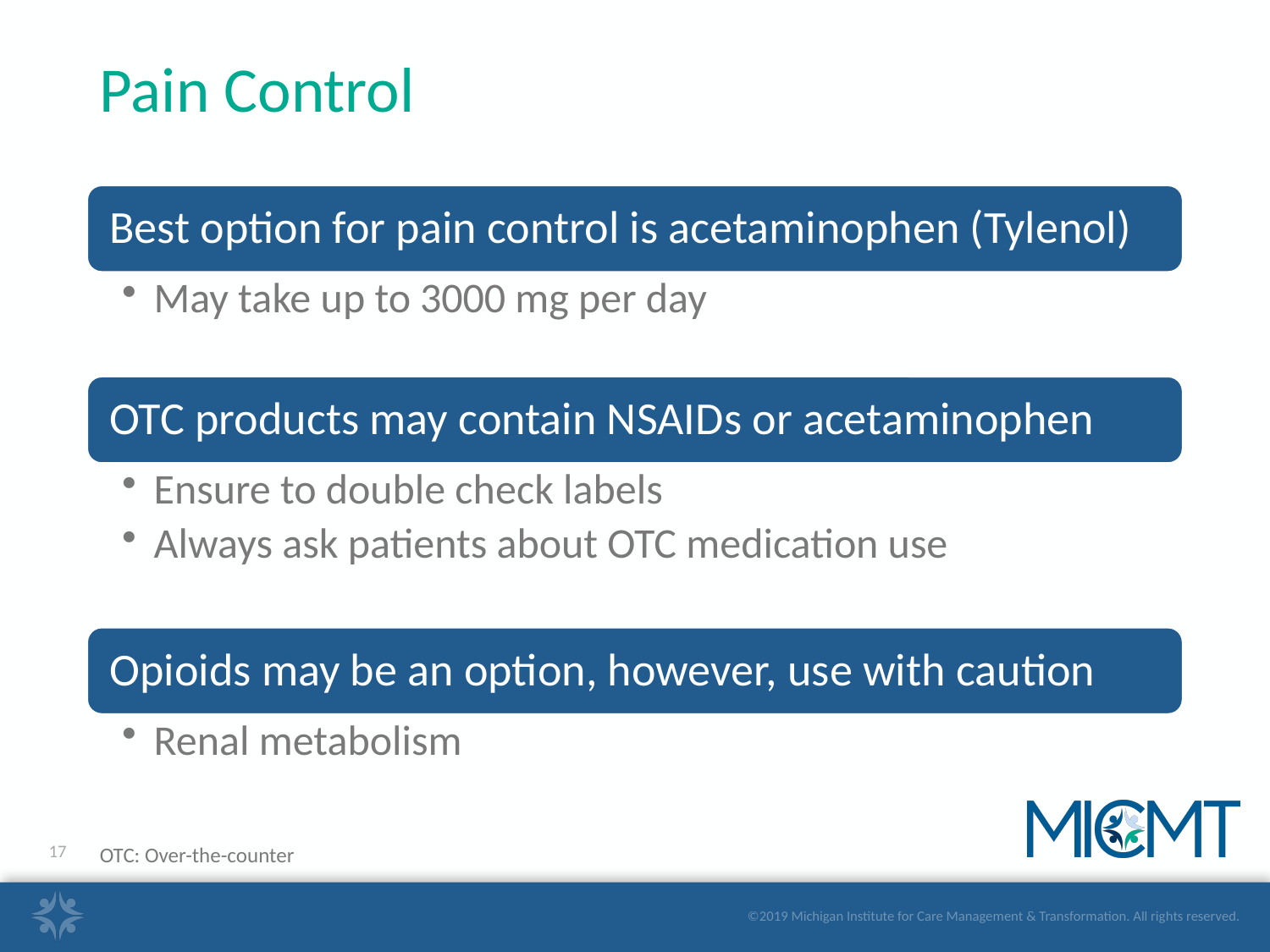

# Pain Control
Best option for pain control is acetaminophen (Tylenol)
May take up to 3000 mg per day

OTC products may contain NSAIDs or acetaminophen
Ensure to double check labels
Always ask patients about OTC medication use

Opioids may be an option, however, use with caution
Renal metabolism
OTC: Over-the-counter